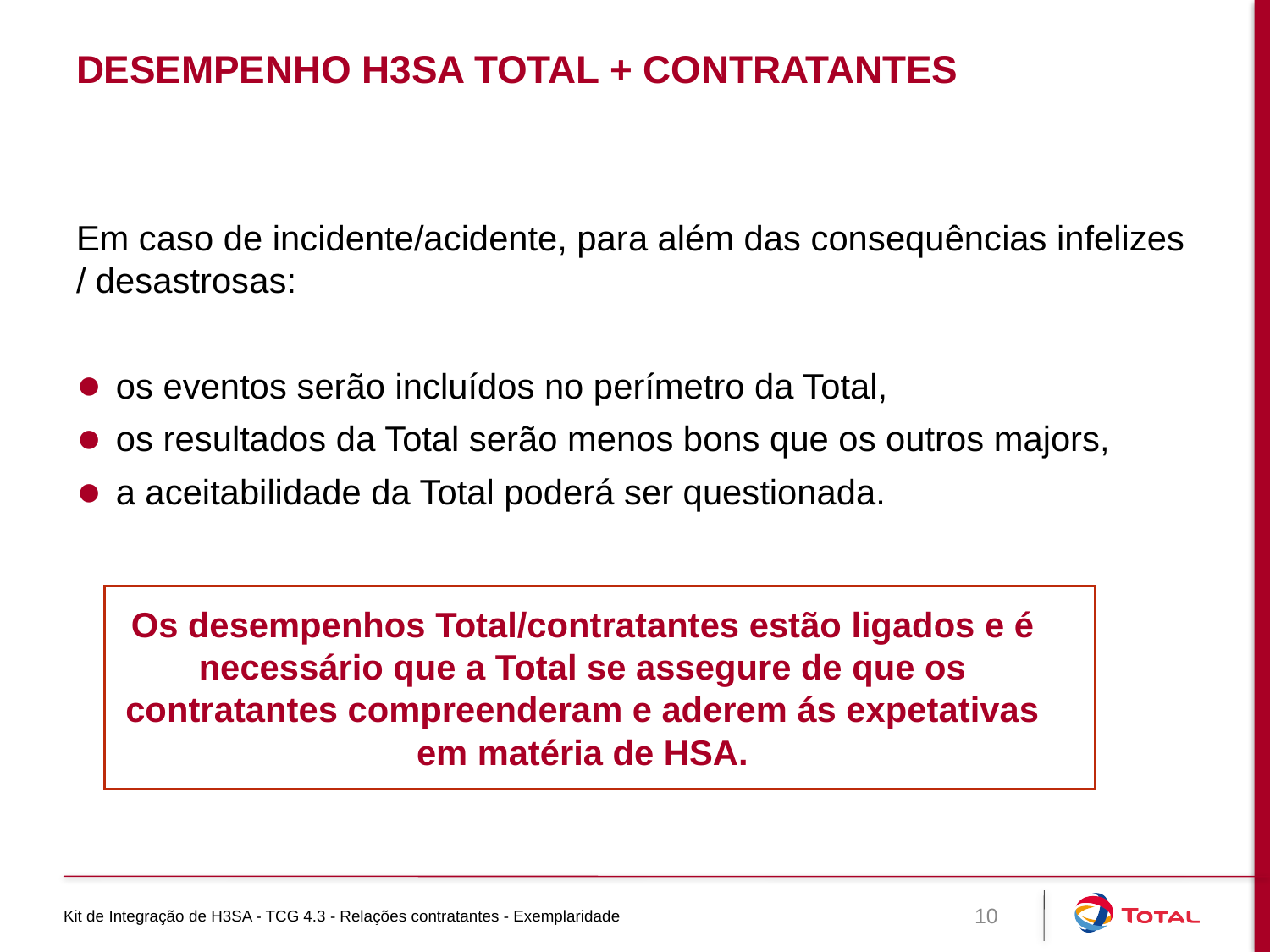

# Desempenho H3SA total + contratantes

Em caso de incidente/acidente, para além das consequências infelizes / desastrosas:

os eventos serão incluídos no perímetro da Total,
os resultados da Total serão menos bons que os outros majors,
a aceitabilidade da Total poderá ser questionada.

Os desempenhos Total/contratantes estão ligados e é necessário que a Total se assegure de que os contratantes compreenderam e aderem ás expetativas em matéria de HSA.

Kit de Integração de H3SA - TCG 4.3 - Relações contratantes - Exemplaridade
10